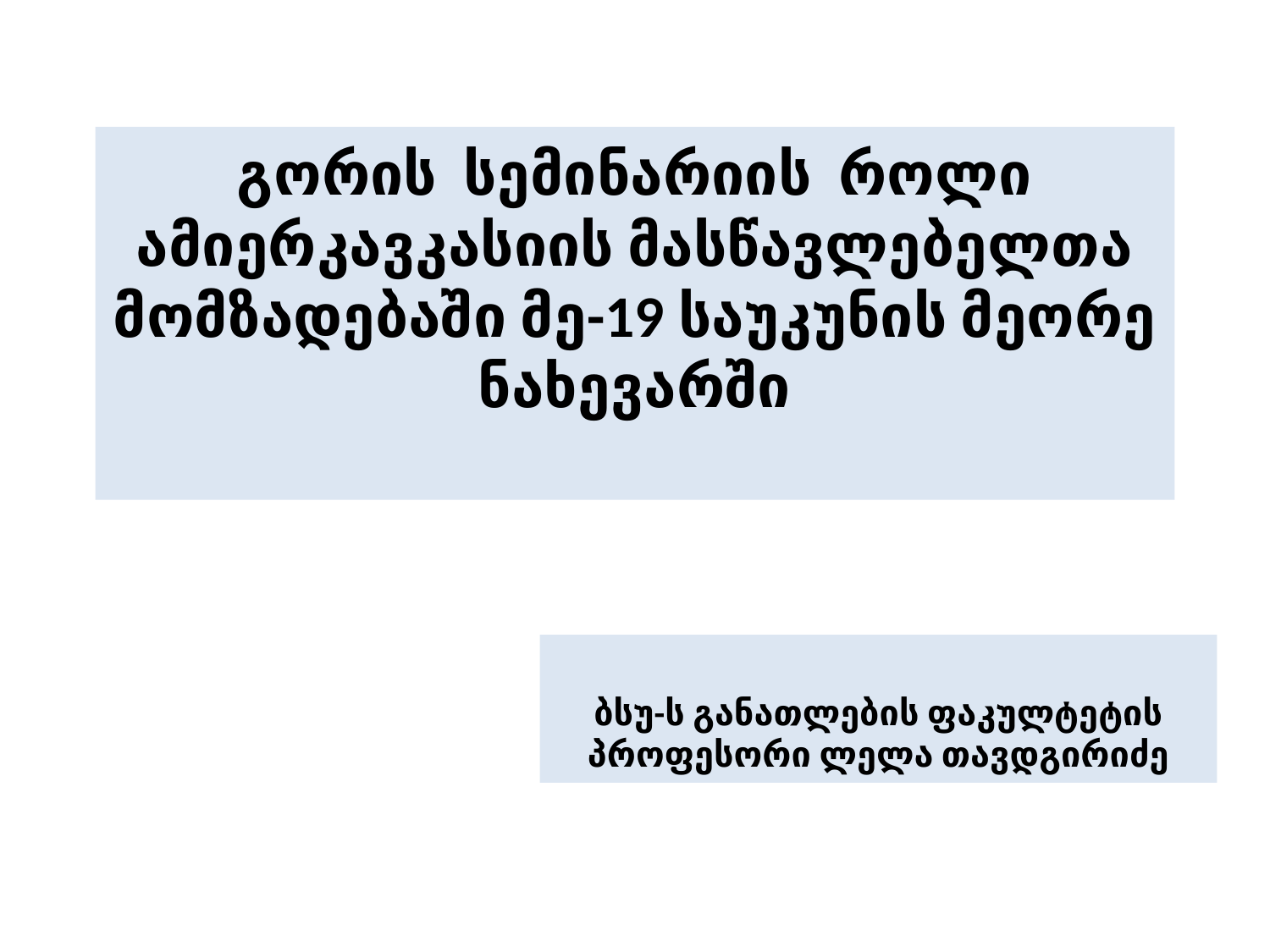

# გორის  სემინარიის  როლი ამიერკავკასიის მასწავლებელთა მომზადებაში მე-19 საუკუნის მეორე ნახევარში

ბსუ-ს განათლების ფაკულტეტის პროფესორი ლელა თავდგირიძე